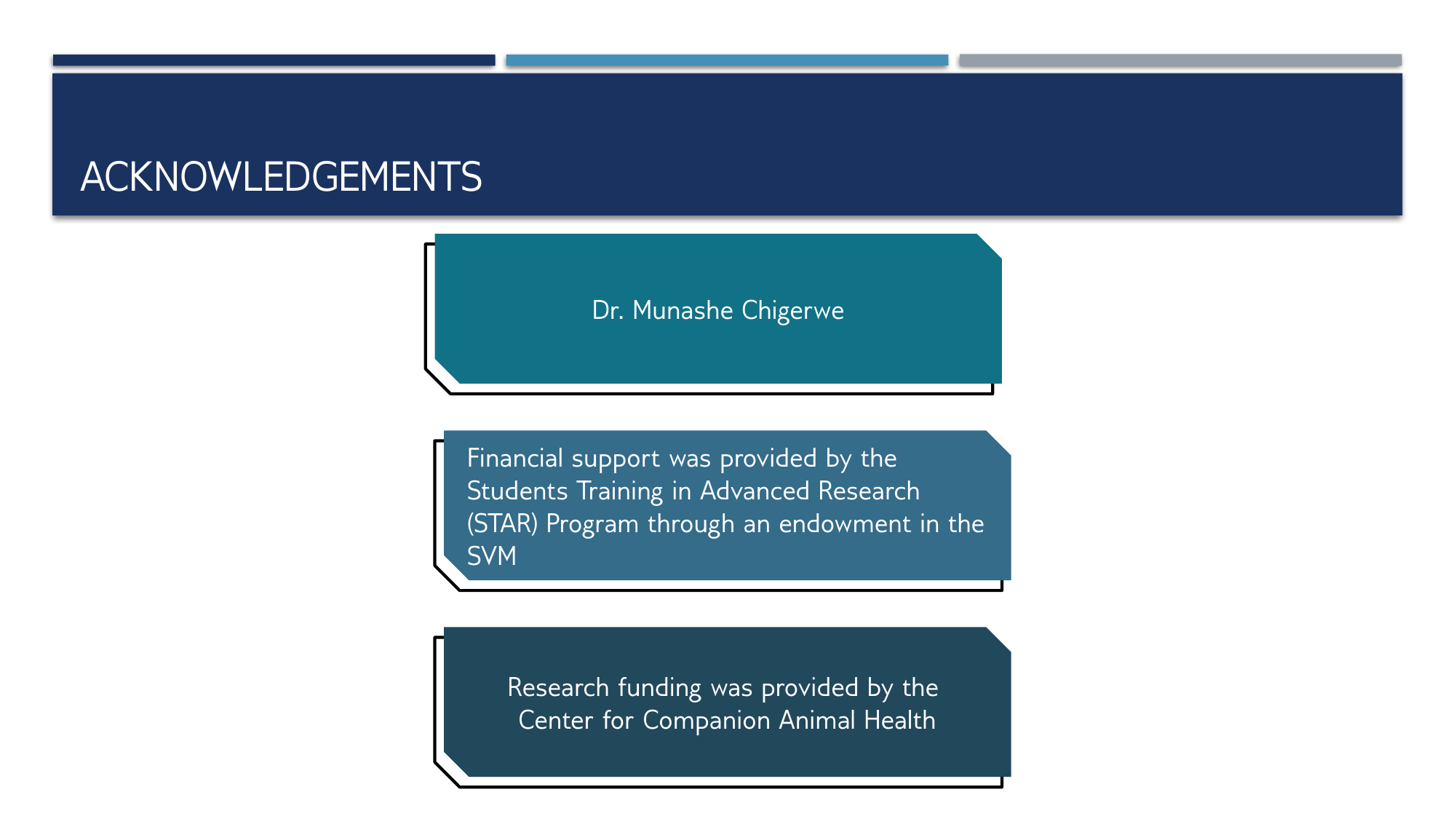

# Acknowledgements
Dr. Munashe Chigerwe

Financial support was provided by the Students Training in Advanced Research (STAR) Program through an endowment in the SVM

Research funding was provided by the
Center for Companion Animal Health